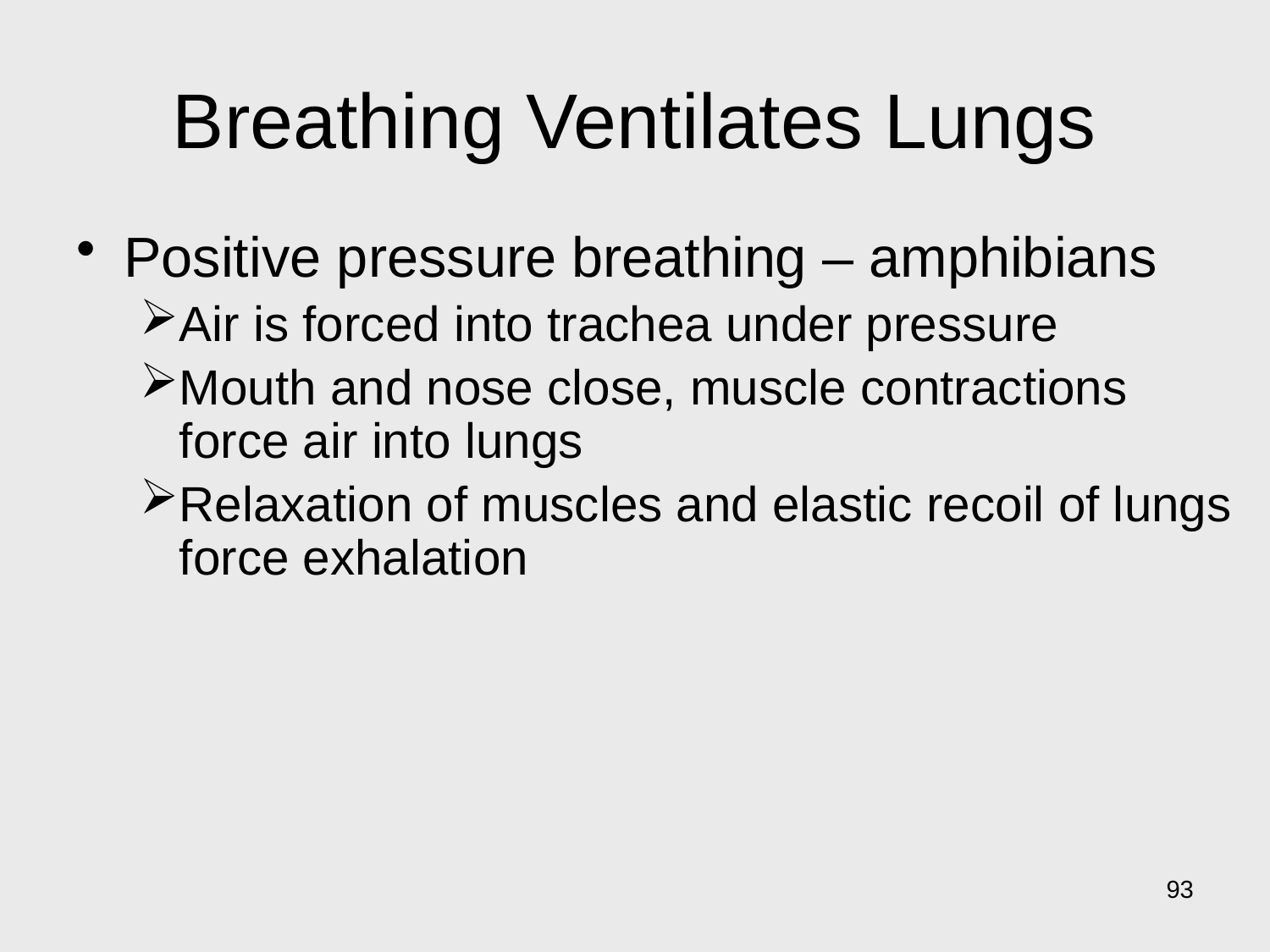

# Breathing Ventilates Lungs
Positive pressure breathing – amphibians
Air is forced into trachea under pressure
Mouth and nose close, muscle contractions force air into lungs
Relaxation of muscles and elastic recoil of lungs force exhalation
93